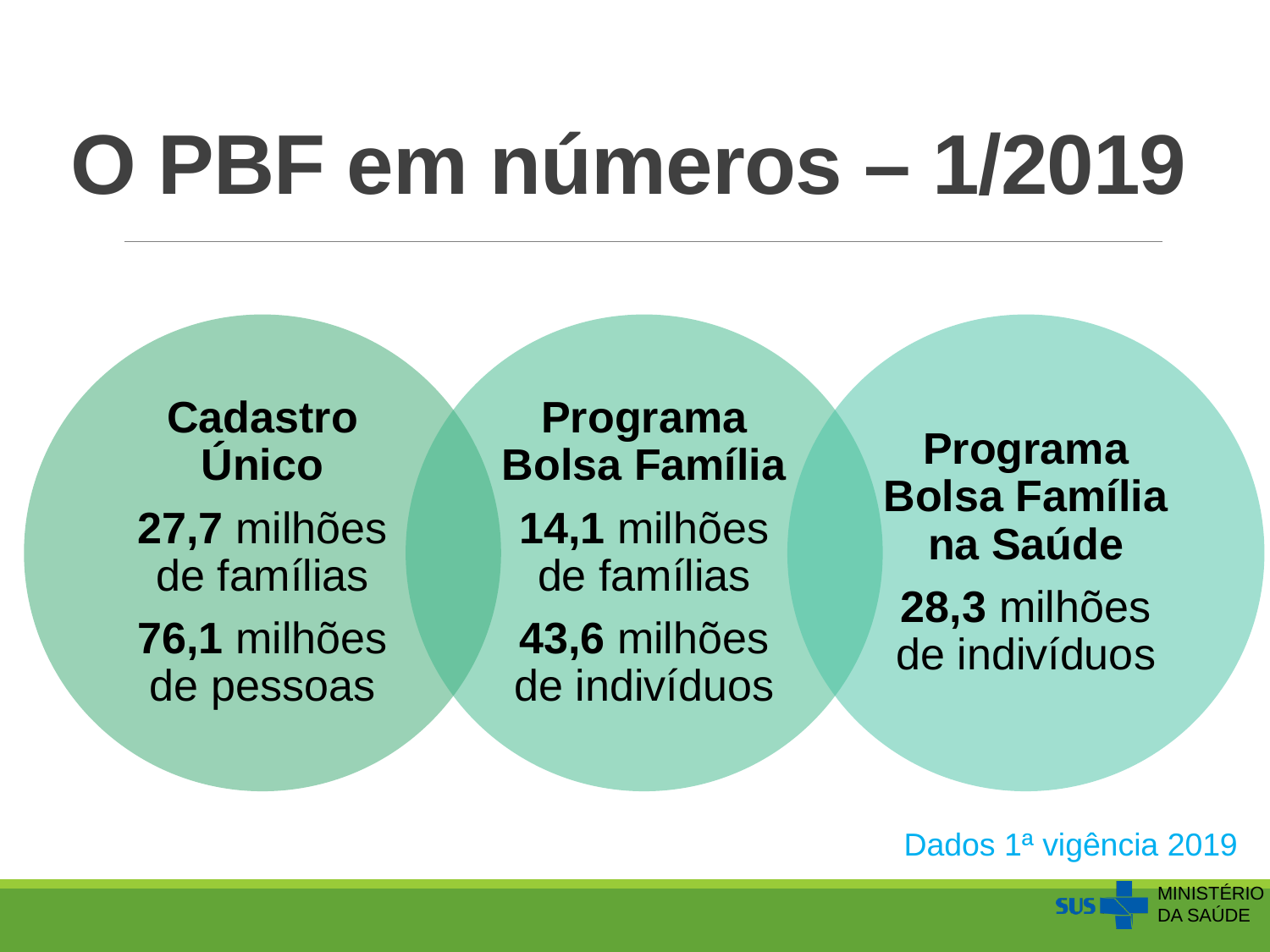

# O PBF em números – 1/2019
Cadastro Único
27,7 milhões de famílias
76,1 milhões de pessoas
Programa Bolsa Família
14,1 milhões de famílias
43,6 milhões de indivíduos
Programa Bolsa Família na Saúde
28,3 milhões de indivíduos
Dados 1ª vigência 2019